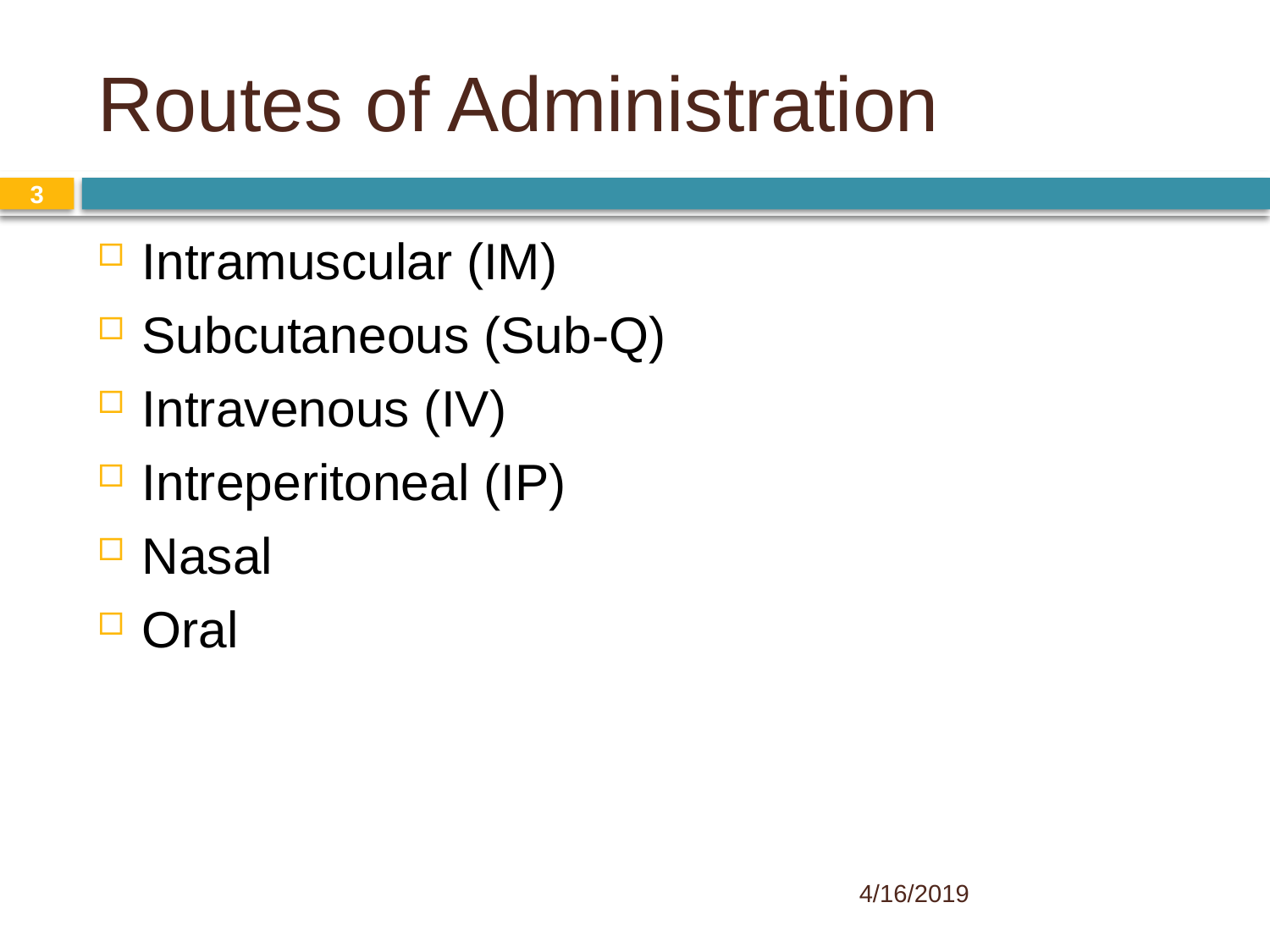

# Routes of Administration
3
Intramuscular (IM)
Subcutaneous (Sub-Q)
Intravenous (IV)
Intreperitoneal (IP)
Nasal
Oral
4/16/2019